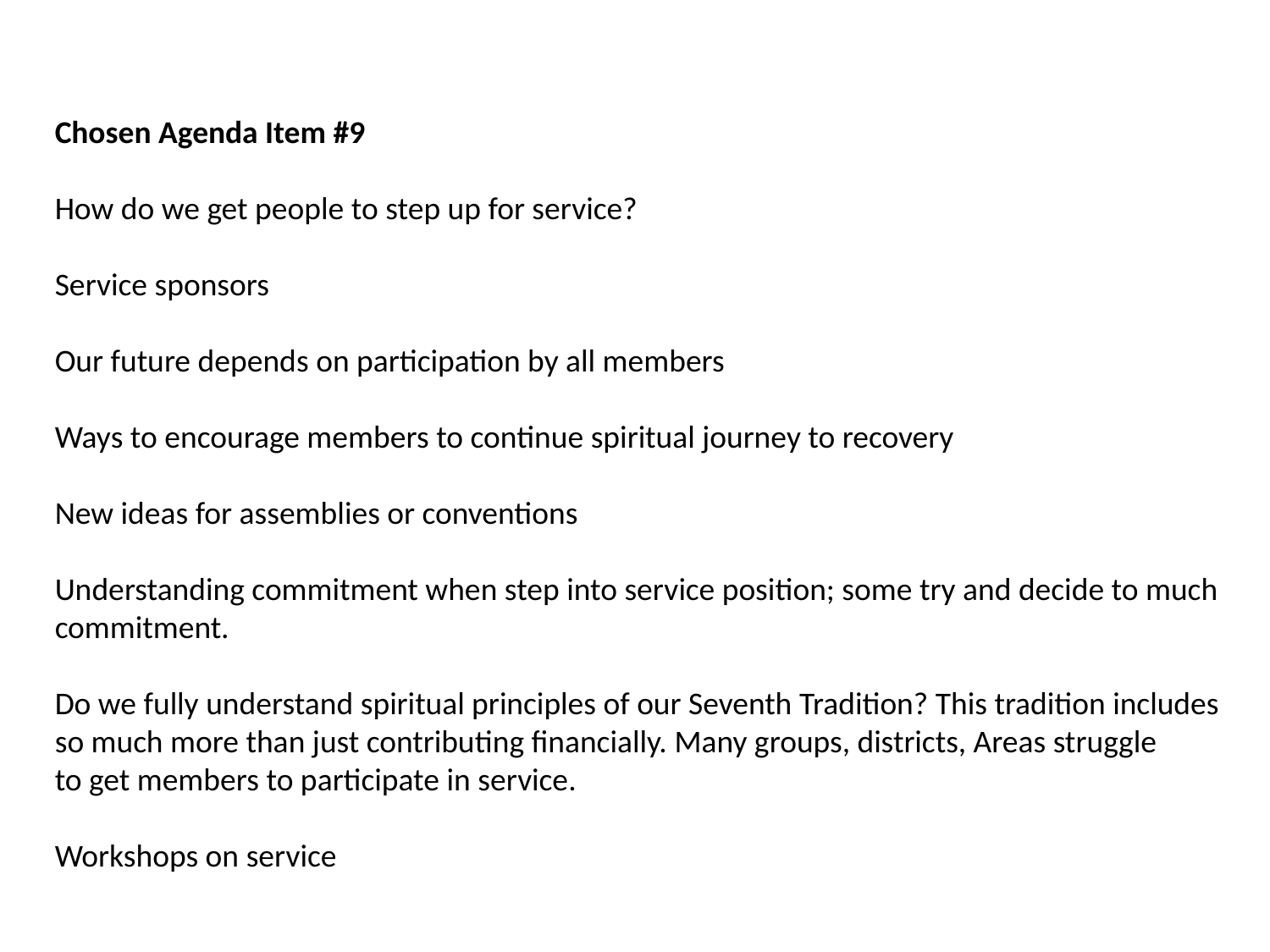

Chosen Agenda Item #9

How do we get people to step up for service?

Service sponsors

Our future depends on participation by all members

Ways to encourage members to continue spiritual journey to recovery

New ideas for assemblies or conventions

Understanding commitment when step into service position; some try and decide to much
commitment.

Do we fully understand spiritual principles of our Seventh Tradition? This tradition includes
so much more than just contributing financially. Many groups, districts, Areas struggle
to get members to participate in service.

Workshops on service